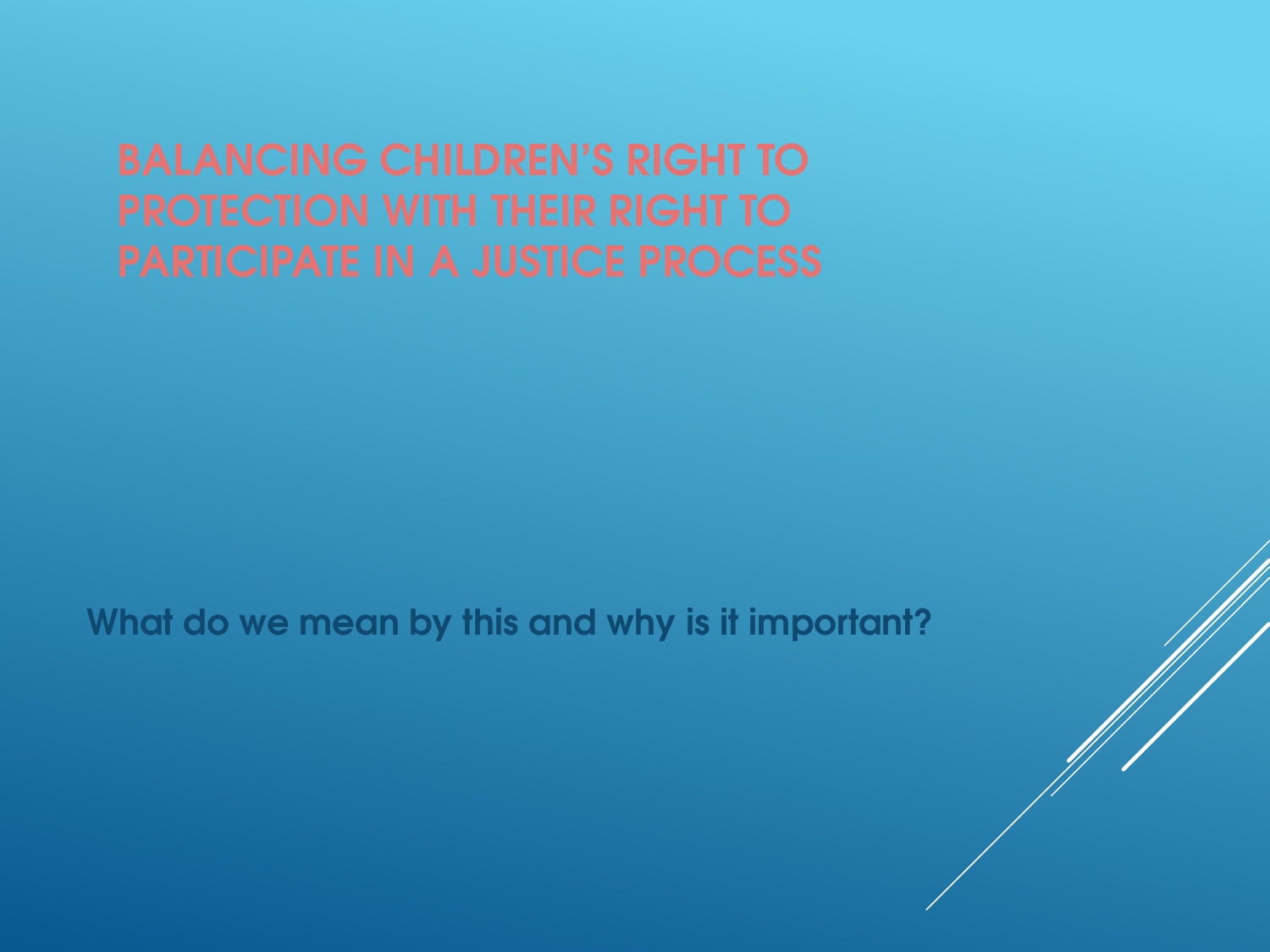

# Balancing children’s right to protection with their right to participate in a justice process
What do we mean by this and why is it important?